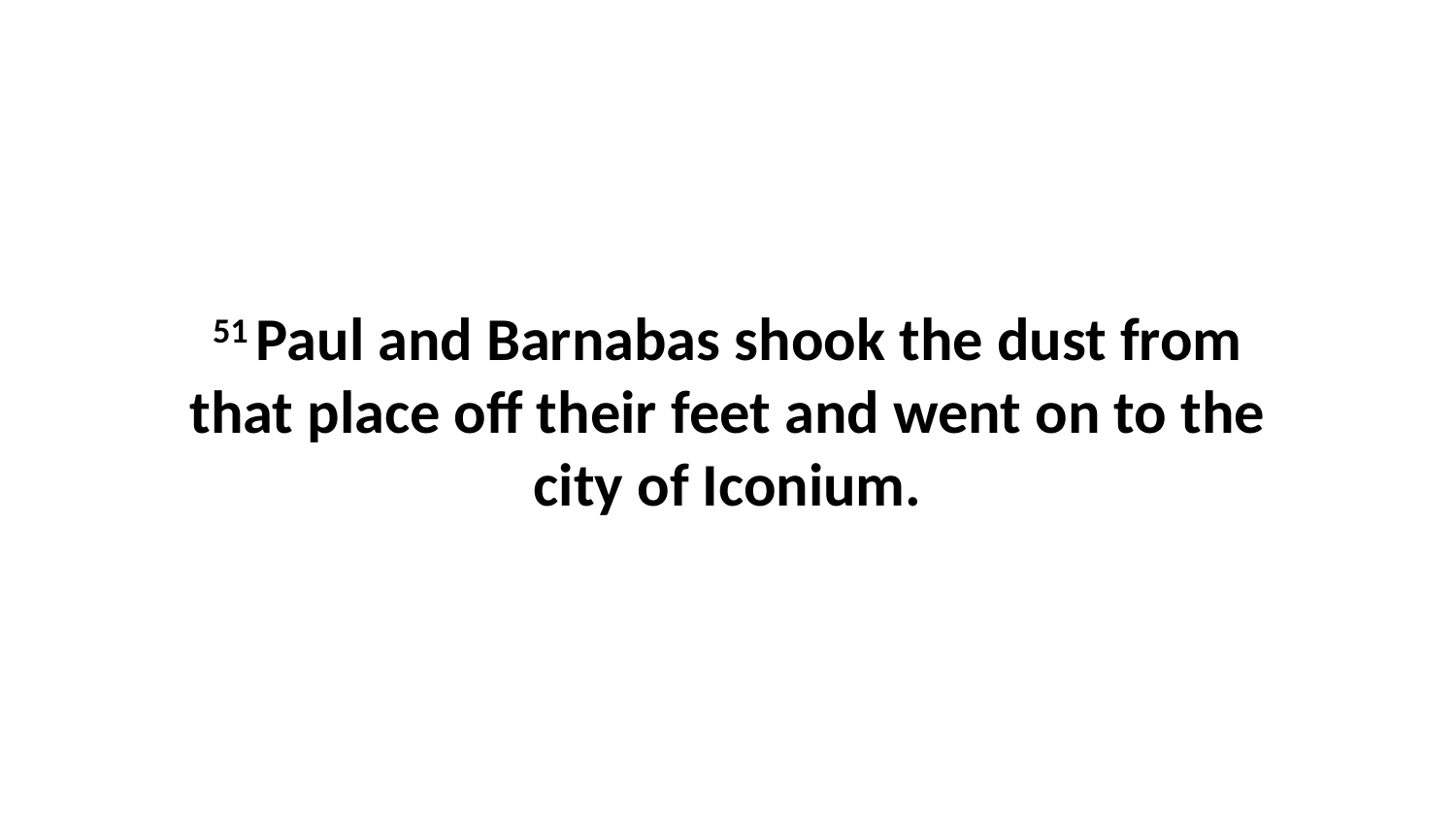

51 Paul and Barnabas shook the dust from that place off their feet and went on to the city of Iconium.